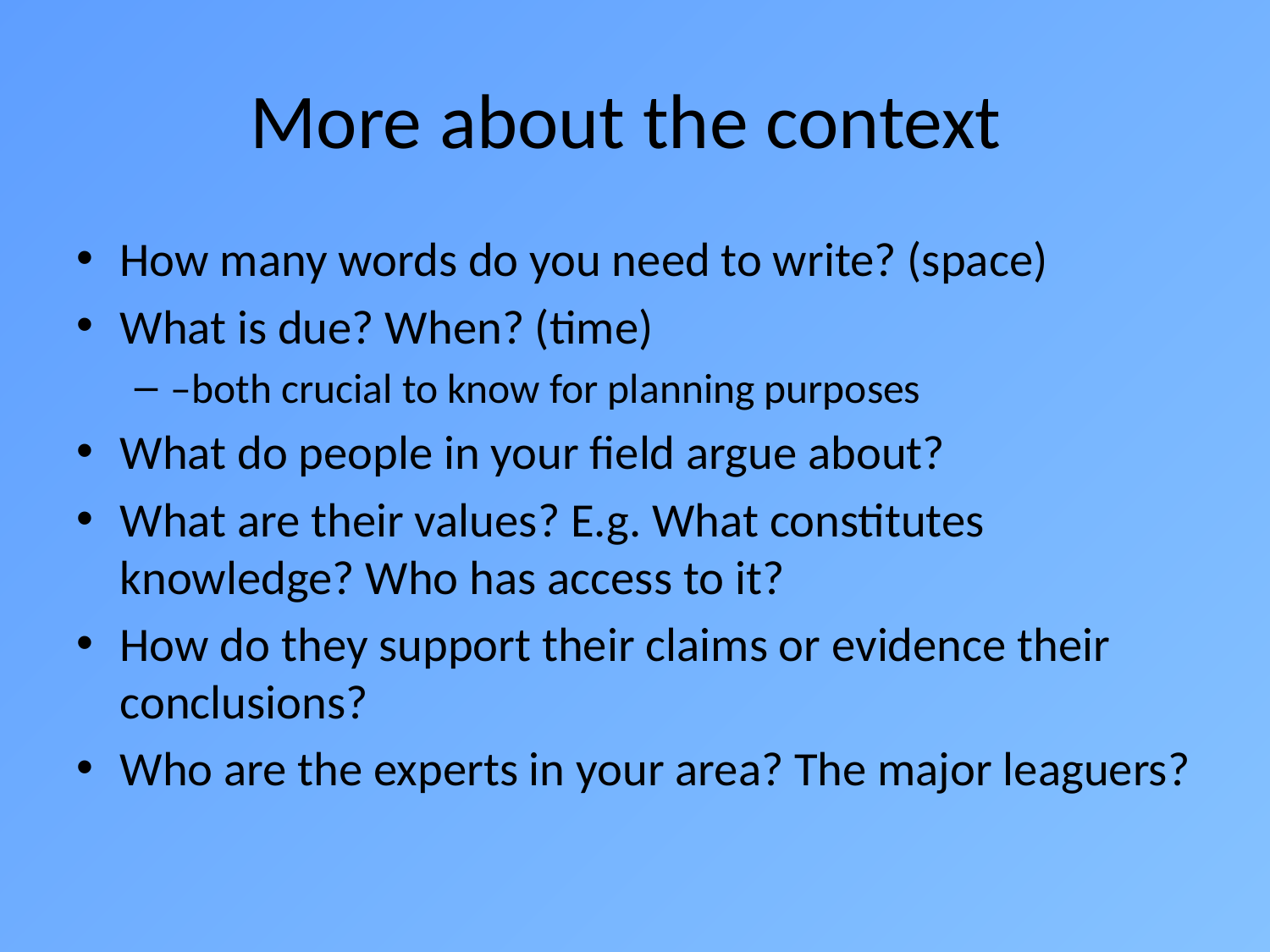

# More about the context
How many words do you need to write? (space)
What is due? When? (time)
–both crucial to know for planning purposes
What do people in your field argue about?
What are their values? E.g. What constitutes knowledge? Who has access to it?
How do they support their claims or evidence their conclusions?
Who are the experts in your area? The major leaguers?